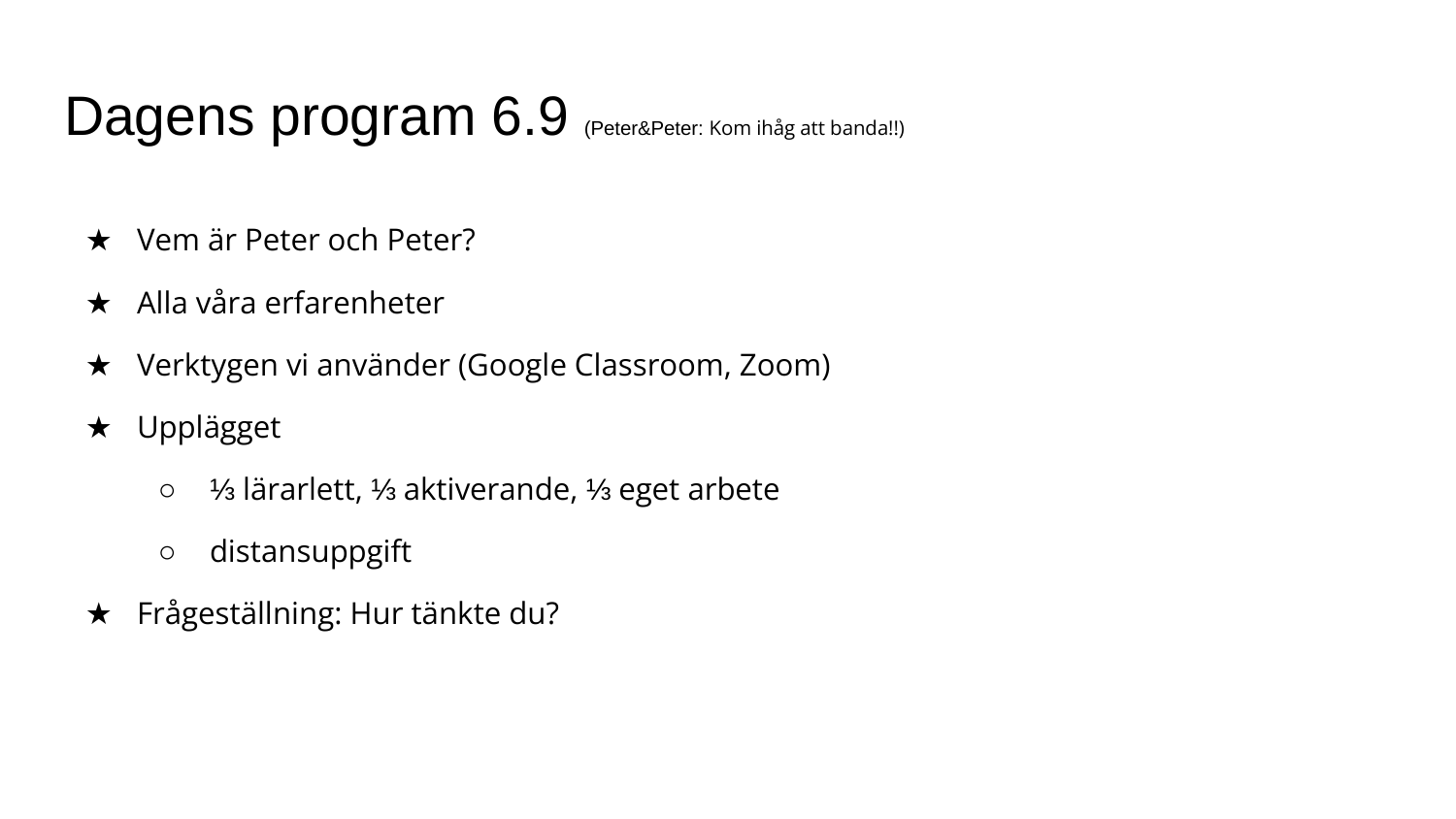

# Dagens program 6.9 (Peter&Peter: Kom ihåg att banda!!)
Vem är Peter och Peter?
Alla våra erfarenheter
Verktygen vi använder (Google Classroom, Zoom)
Upplägget
⅓ lärarlett, ⅓ aktiverande, ⅓ eget arbete
distansuppgift
Frågeställning: Hur tänkte du?